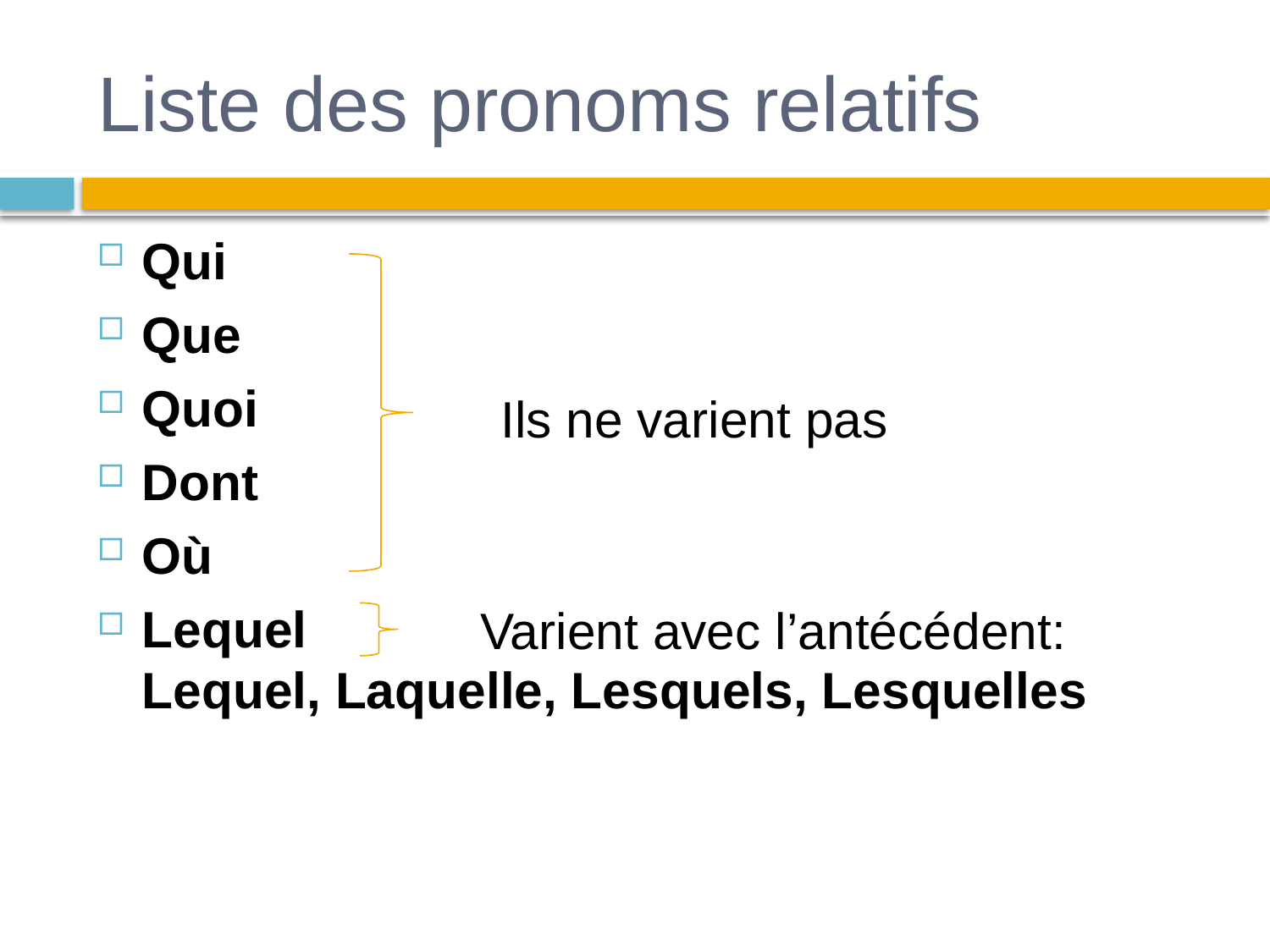

# Liste des pronoms relatifs
Qui
Que
Quoi
Dont
Où
Lequel
Lequel, Laquelle, Lesquels, Lesquelles

Ils ne varient pas
Varient avec l’antécédent: